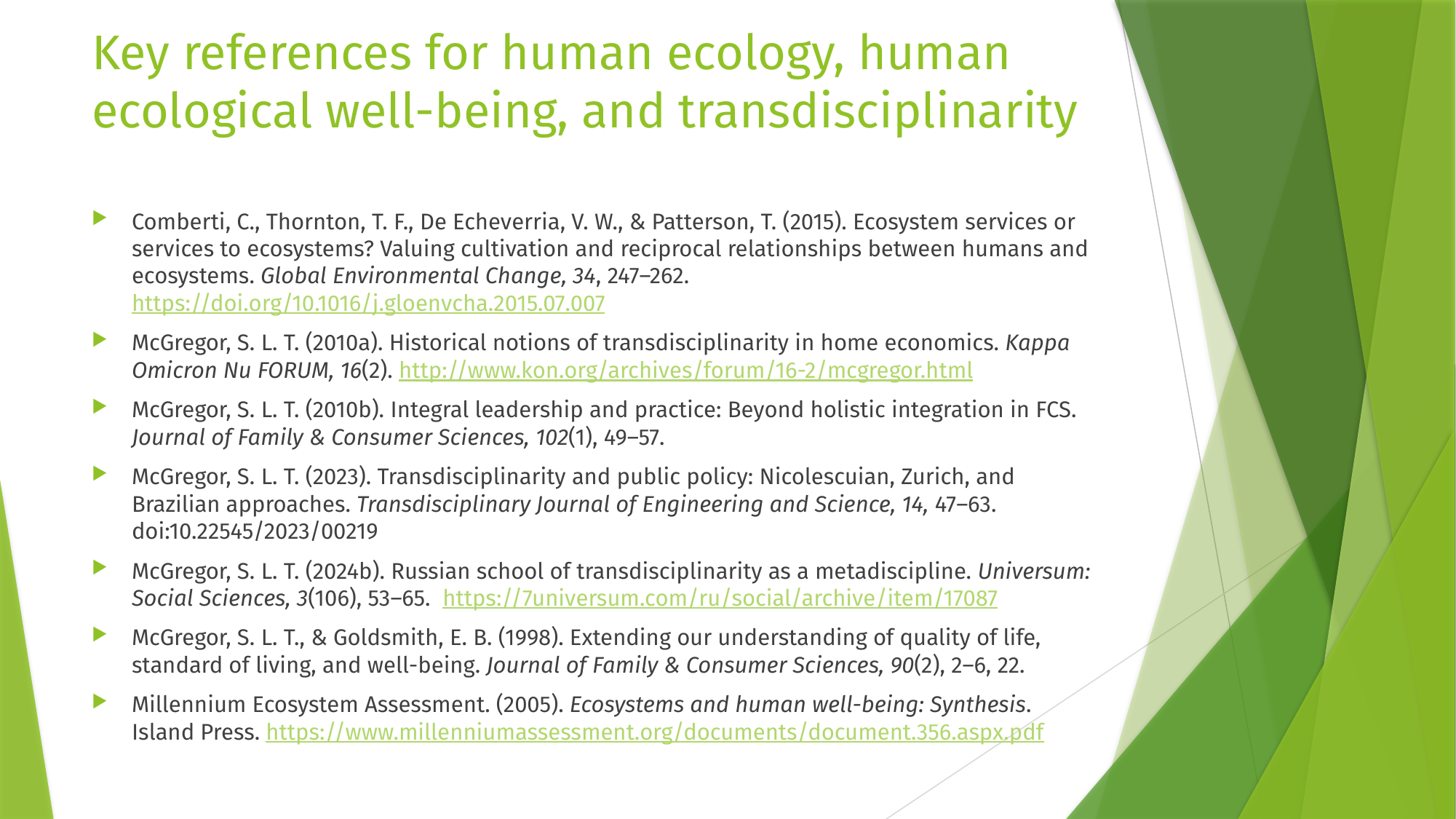

# Key references for human ecology, human ecological well-being, and transdisciplinarity
Comberti, C., Thornton, T. F., De Echeverria, V. W., & Patterson, T. (2015). Ecosystem services or services to ecosystems? Valuing cultivation and reciprocal relationships between humans and ecosystems. Global Environmental Change, 34, 247–262. https://doi.org/10.1016/j.gloenvcha.2015.07.007
McGregor, S. L. T. (2010a). Historical notions of transdisciplinarity in home economics. Kappa Omicron Nu FORUM, 16(2). http://www.kon.org/archives/forum/16-2/mcgregor.html
McGregor, S. L. T. (2010b). Integral leadership and practice: Beyond holistic integration in FCS. Journal of Family & Consumer Sciences, 102(1), 49–57.
McGregor, S. L. T. (2023). Transdisciplinarity and public policy: Nicolescuian, Zurich, and Brazilian approaches. Transdisciplinary Journal of Engineering and Science, 14, 47–63. doi:10.22545/2023/00219
McGregor, S. L. T. (2024b). Russian school of transdisciplinarity as a metadiscipline. Universum: Social Sciences, 3(106), 53–65.  https://7universum.com/ru/social/archive/item/17087
McGregor, S. L. T., & Goldsmith, E. B. (1998). Extending our understanding of quality of life, standard of living, and well-being. Journal of Family & Consumer Sciences, 90(2), 2–6, 22.
Millennium Ecosystem Assessment. (2005). Ecosystems and human well-being: Synthesis. Island Press. https://www.millenniumassessment.org/documents/document.356.aspx.pdf